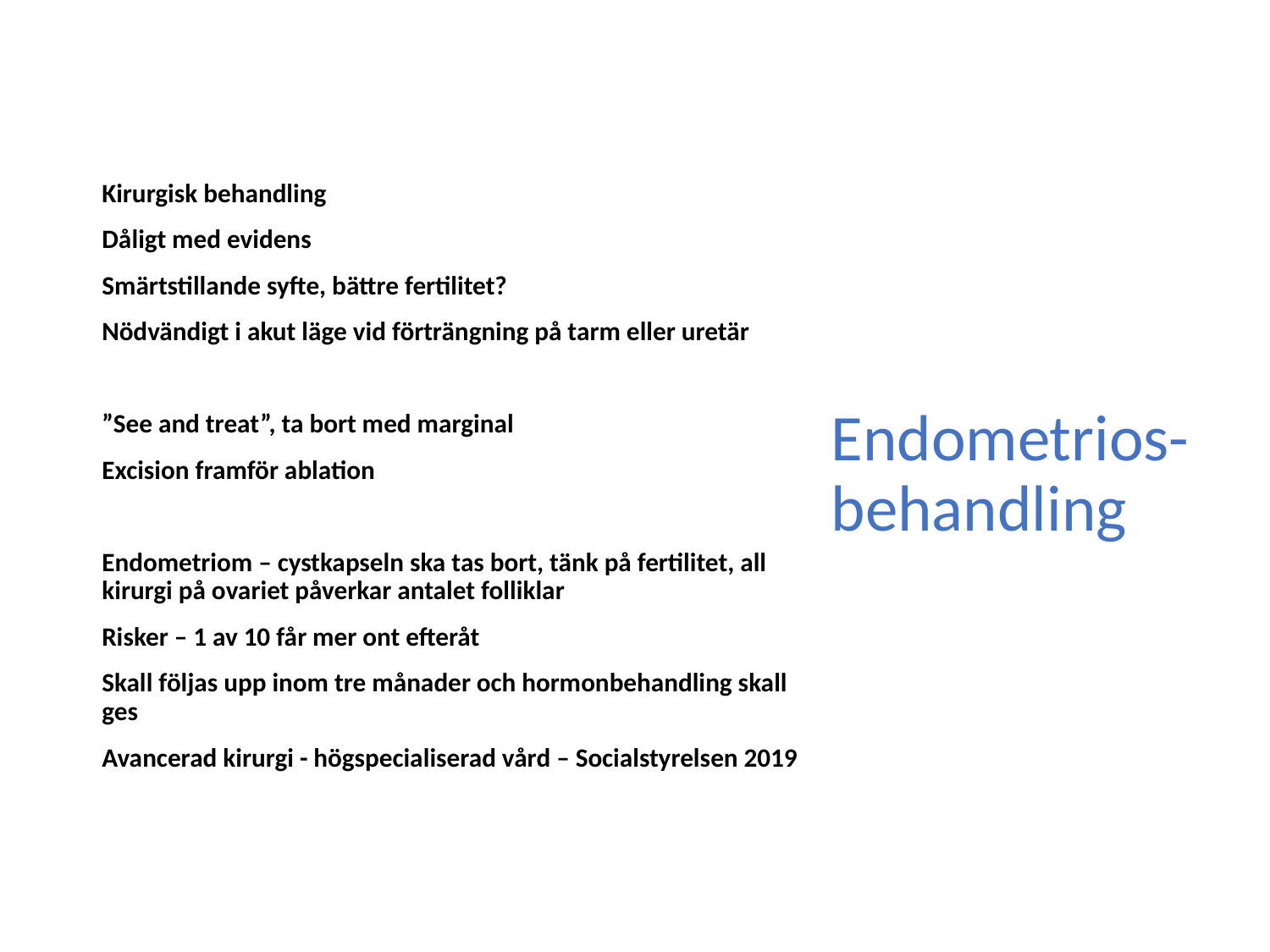

# Endometrios- behandling
Kirurgisk behandling
Dåligt med evidens
Smärtstillande syfte, bättre fertilitet?
Nödvändigt i akut läge vid förträngning på tarm eller uretär

”See and treat”, ta bort med marginal
Excision framför ablation

Endometriom – cystkapseln ska tas bort, tänk på fertilitet, all kirurgi på ovariet påverkar antalet folliklar
Risker – 1 av 10 får mer ont efteråt
Skall följas upp inom tre månader och hormonbehandling skall ges
Avancerad kirurgi - högspecialiserad vård – Socialstyrelsen 2019